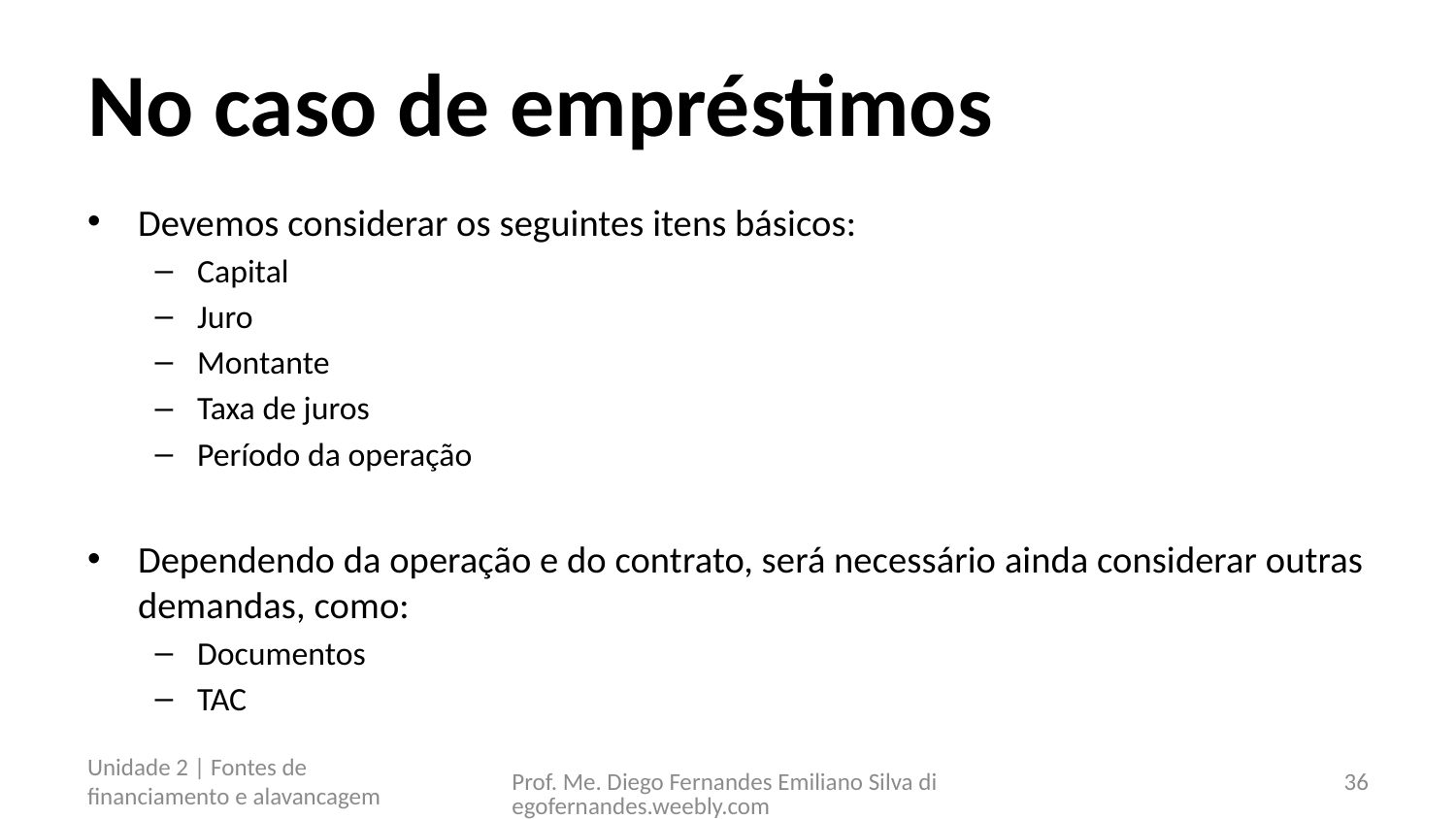

# No caso de empréstimos
Devemos considerar os seguintes itens básicos:
Capital
Juro
Montante
Taxa de juros
Período da operação

Dependendo da operação e do contrato, será necessário ainda considerar outras demandas, como:
Documentos
TAC
Unidade 2 | Fontes de financiamento e alavancagem
Prof. Me. Diego Fernandes Emiliano Silva diegofernandes.weebly.com
36